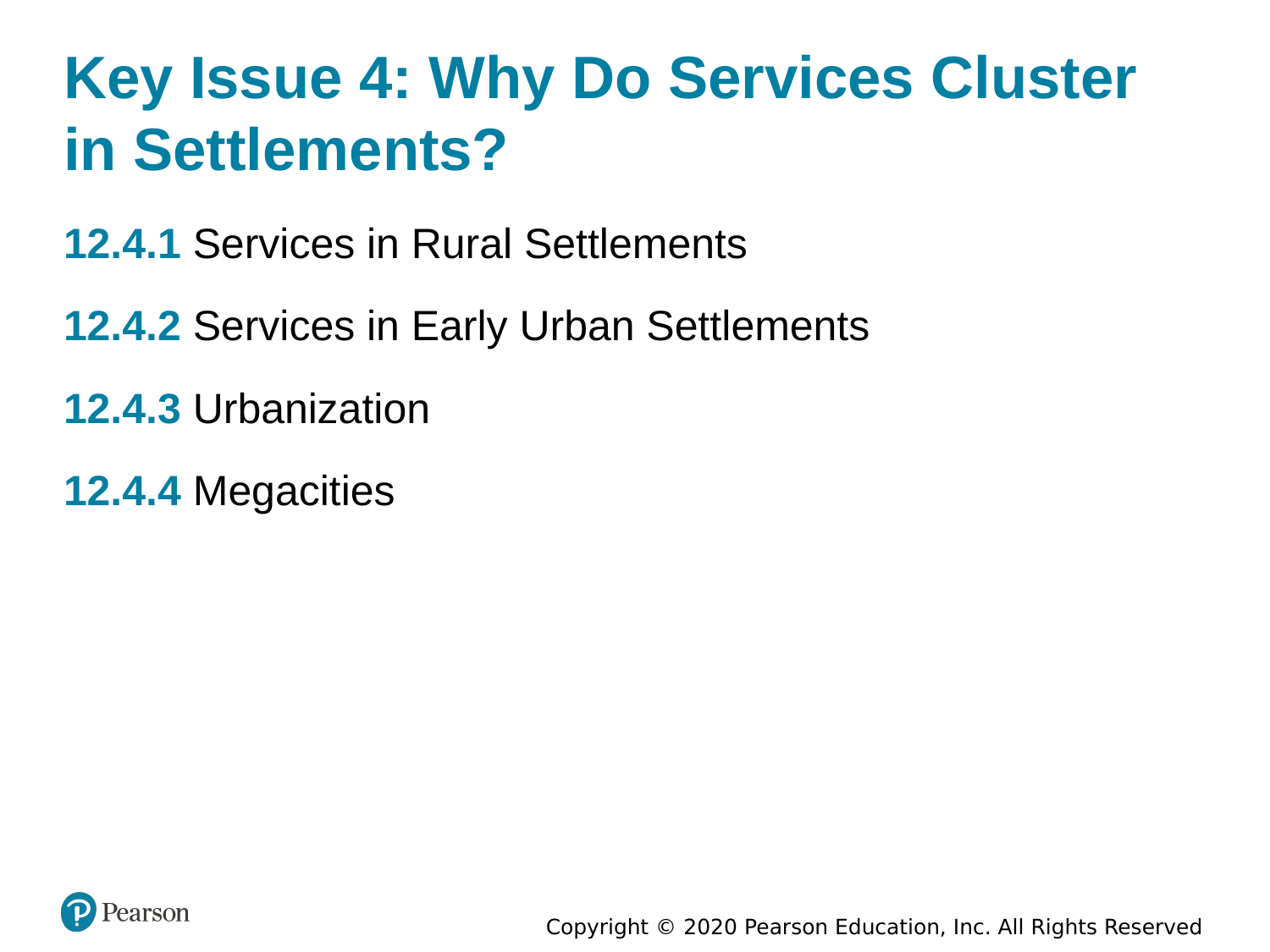

# Key Issue 4: Why Do Services Cluster in Settlements?
12.4.1 Services in Rural Settlements
12.4.2 Services in Early Urban Settlements
12.4.3 Urbanization
12.4.4 Megacities